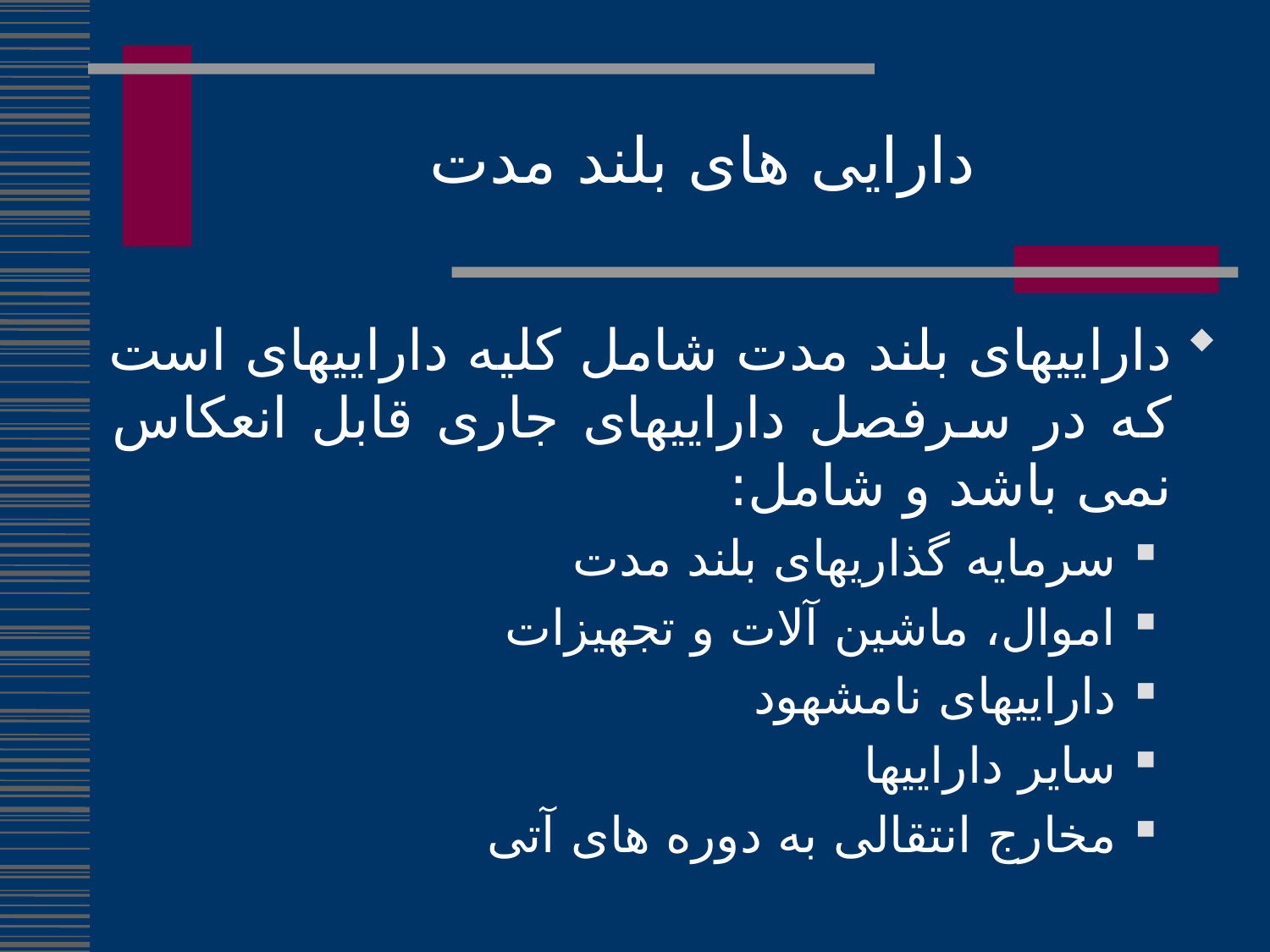

دارایی های بلند مدت
داراییهای بلند مدت شامل کلیه داراییهای است که در سرفصل داراییهای جاری قابل انعکاس نمی باشد و شامل:
سرمایه گذاریهای بلند مدت
اموال، ماشین آلات و تجهیزات
داراییهای نامشهود
سایر داراییها
مخارج انتقالی به دوره های آتی
109